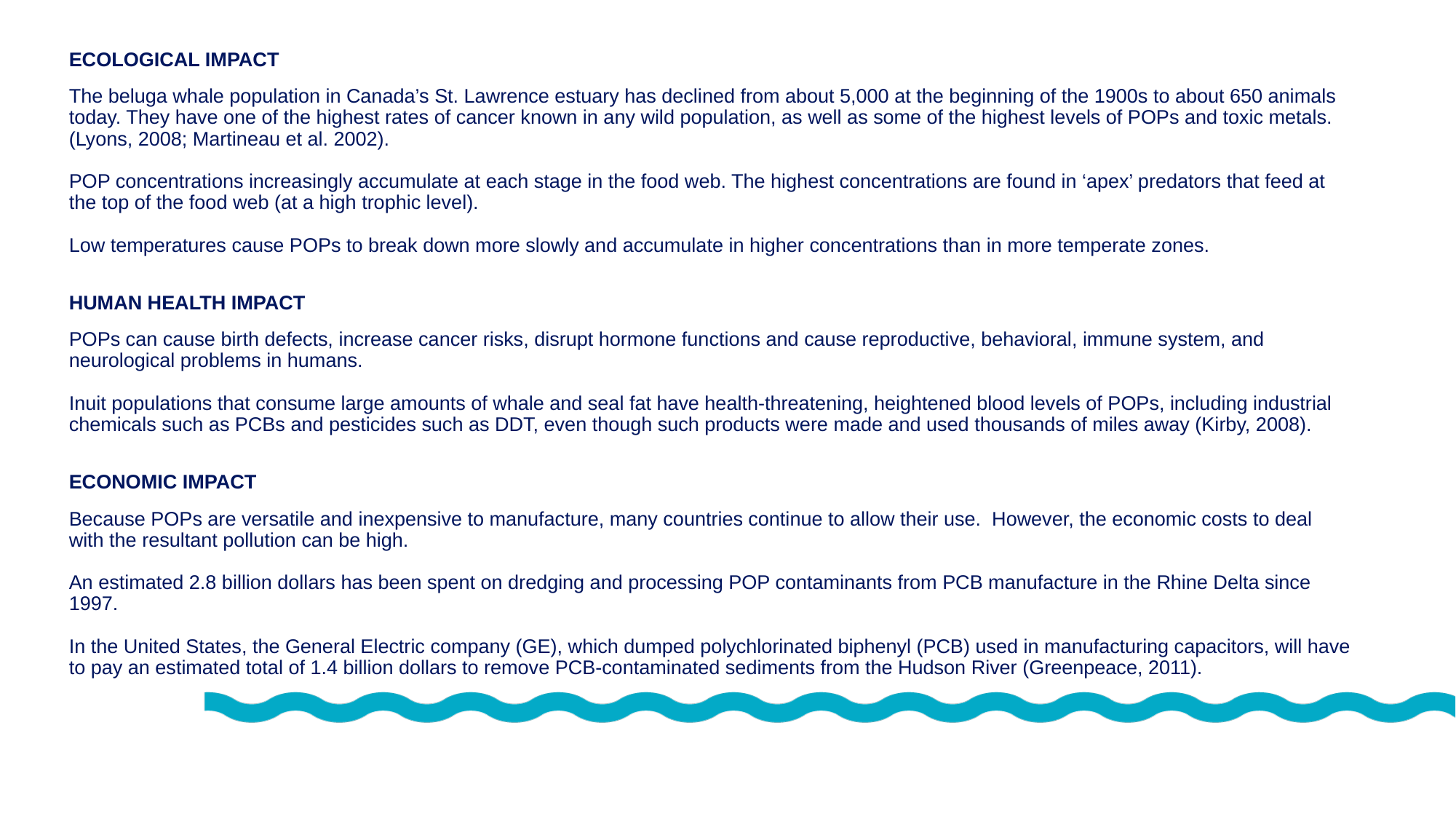

ECOLOGICAL IMPACT
The beluga whale population in Canada’s St. Lawrence estuary has declined from about 5,000 at the beginning of the 1900s to about 650 animals today. They have one of the highest rates of cancer known in any wild population, as well as some of the highest levels of POPs and toxic metals. (Lyons, 2008; Martineau et al. 2002).
POP concentrations increasingly accumulate at each stage in the food web. The highest concentrations are found in ‘apex’ predators that feed at the top of the food web (at a high trophic level).
Low temperatures cause POPs to break down more slowly and accumulate in higher concentrations than in more temperate zones.
HUMAN HEALTH IMPACT
POPs can cause birth defects, increase cancer risks, disrupt hormone functions and cause reproductive, behavioral, immune system, and neurological problems in humans.
Inuit populations that consume large amounts of whale and seal fat have health-threatening, heightened blood levels of POPs, including industrial chemicals such as PCBs and pesticides such as DDT, even though such products were made and used thousands of miles away (Kirby, 2008).
ECONOMIC IMPACT
Because POPs are versatile and inexpensive to manufacture, many countries continue to allow their use.  However, the economic costs to deal with the resultant pollution can be high.
An estimated 2.8 billion dollars has been spent on dredging and processing POP contaminants from PCB manufacture in the Rhine Delta since 1997.  
In the United States, the General Electric company (GE), which dumped polychlorinated biphenyl (PCB) used in manufacturing capacitors, will have to pay an estimated total of 1.4 billion dollars to remove PCB-contaminated sediments from the Hudson River (Greenpeace, 2011).